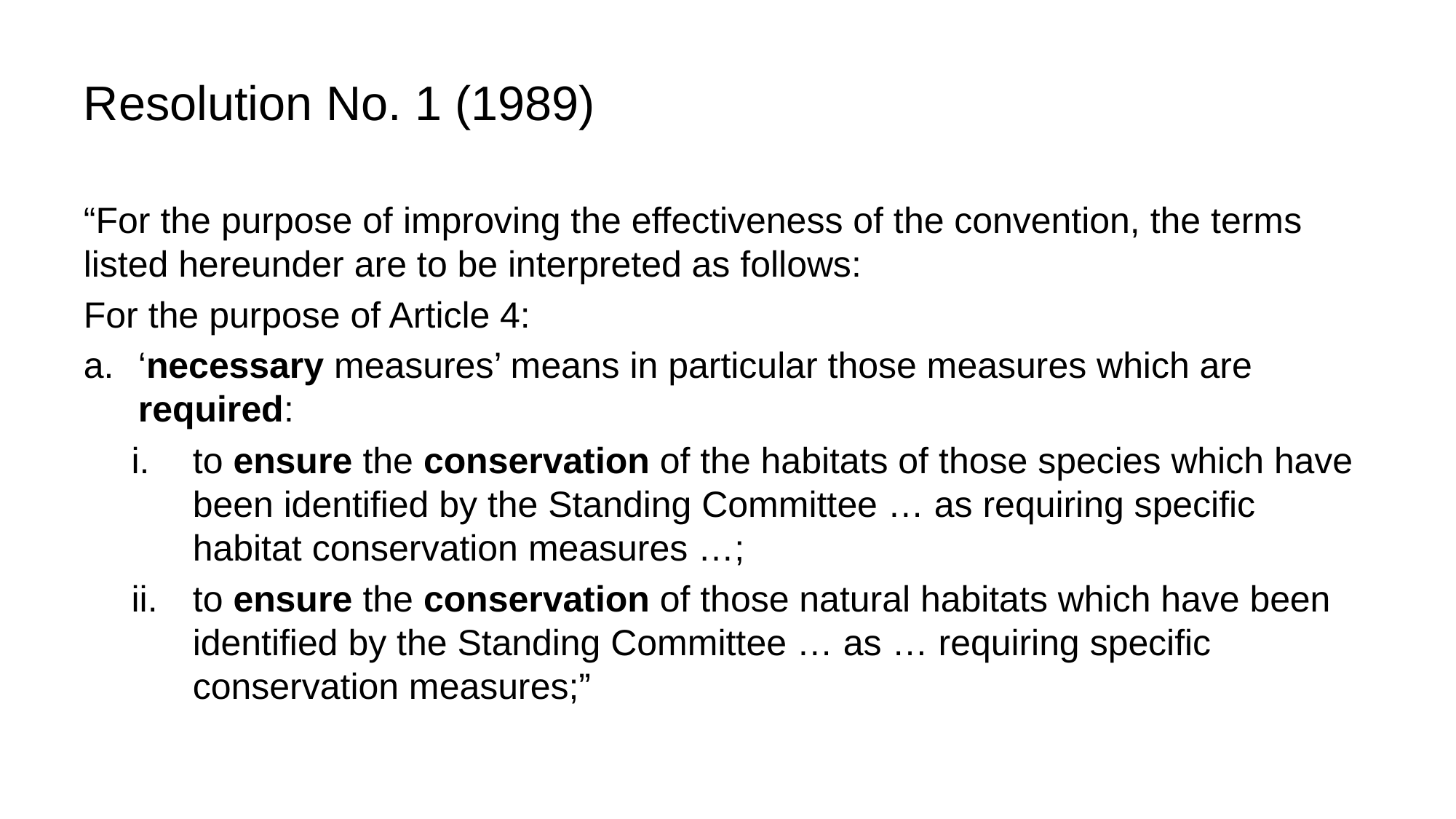

# Resolution No. 1 (1989)
“For the purpose of improving the effectiveness of the convention, the terms listed hereunder are to be interpreted as follows:
For the purpose of Article 4:
‘necessary measures’ means in particular those measures which are required:
to ensure the conservation of the habitats of those species which have been identified by the Standing Committee … as requiring specific habitat conservation measures …;
to ensure the conservation of those natural habitats which have been identified by the Standing Committee … as … requiring specific conservation measures;”